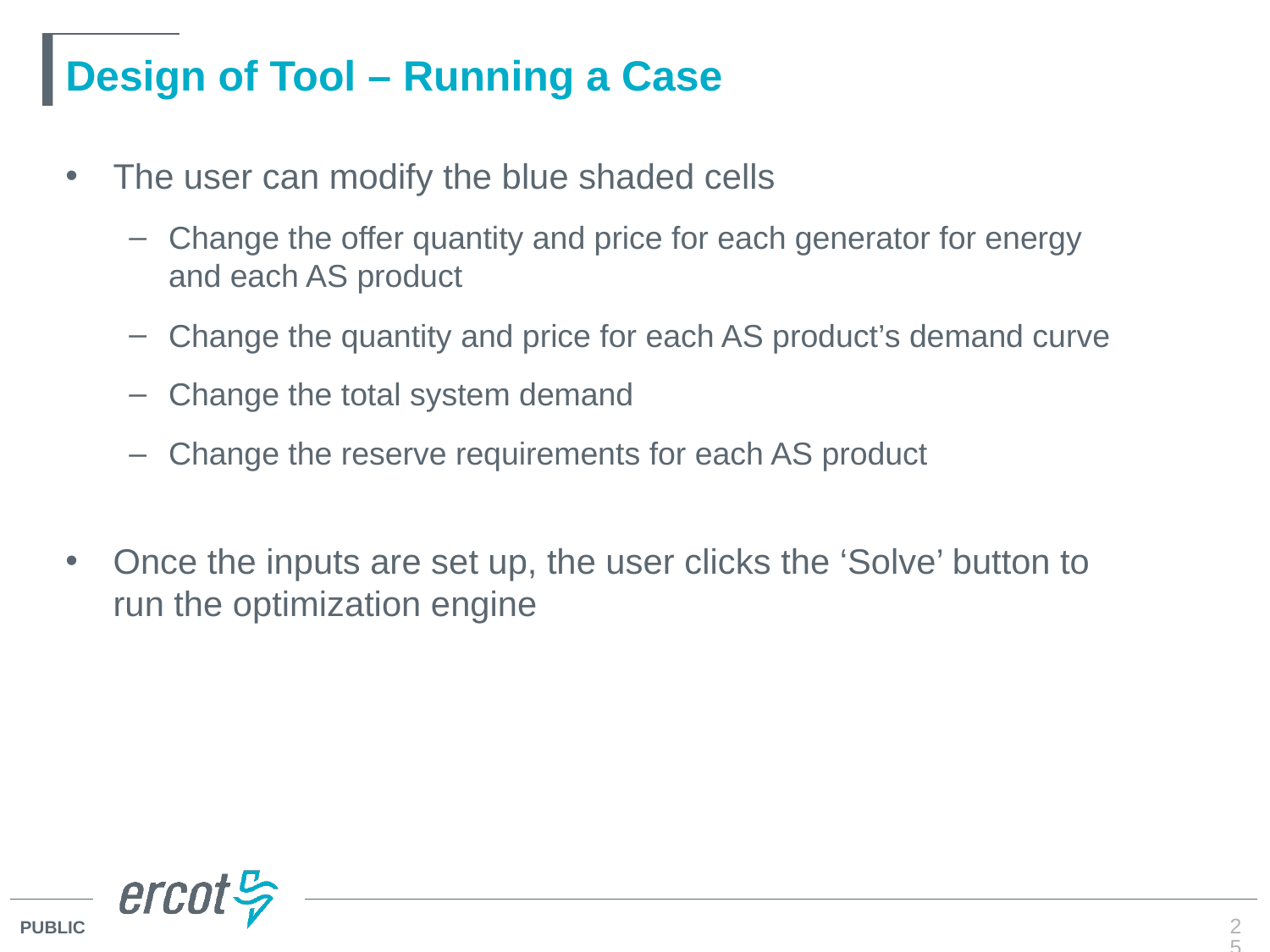

# Design of Tool – Running a Case
The user can modify the blue shaded cells
Change the offer quantity and price for each generator for energy and each AS product
Change the quantity and price for each AS product’s demand curve
Change the total system demand
Change the reserve requirements for each AS product

Once the inputs are set up, the user clicks the ‘Solve’ button to run the optimization engine
25